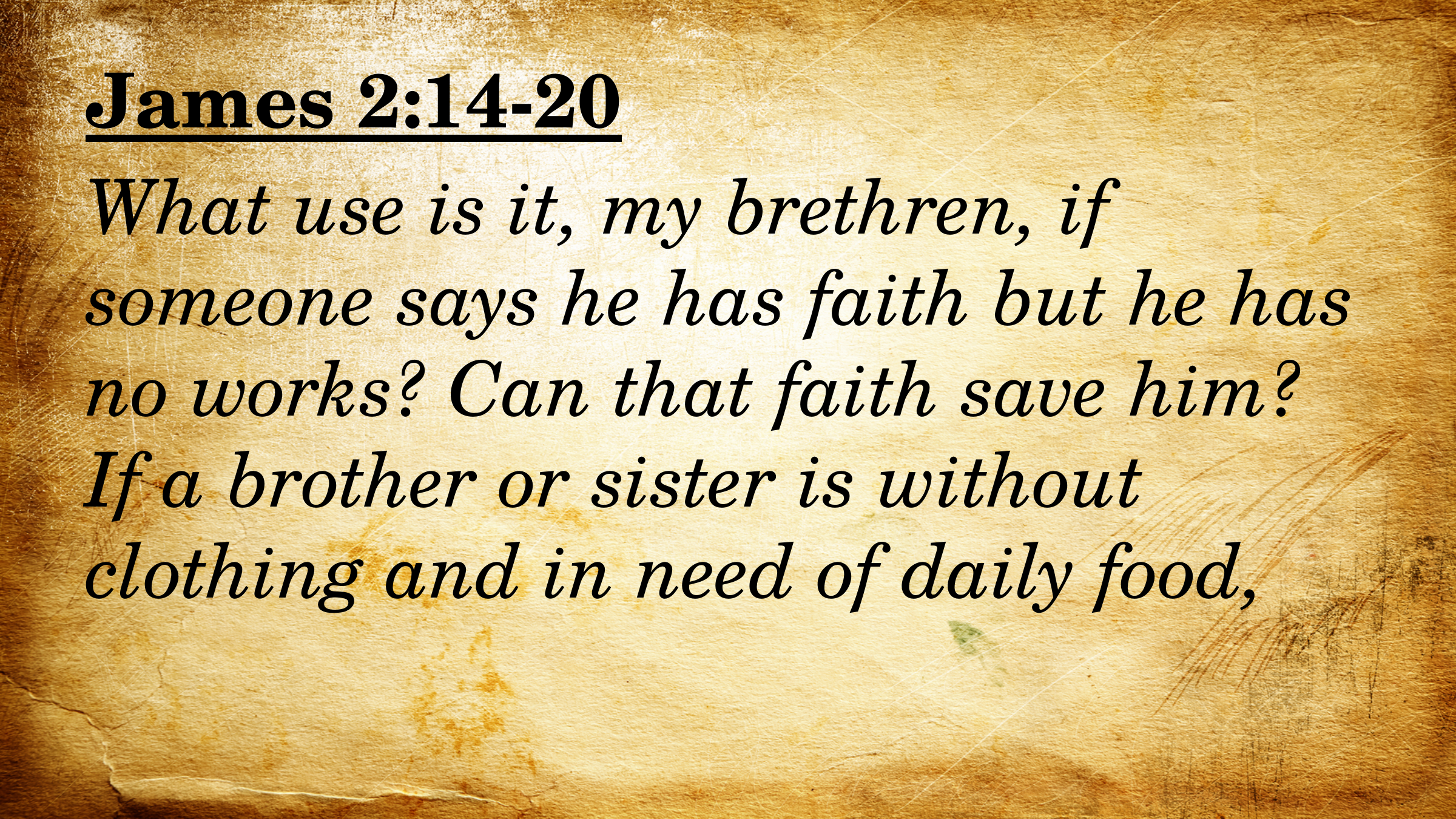

James 2:14-20
What use is it, my brethren, if someone says he has faith but he has no works? Can that faith save him? If a brother or sister is without clothing and in need of daily food,